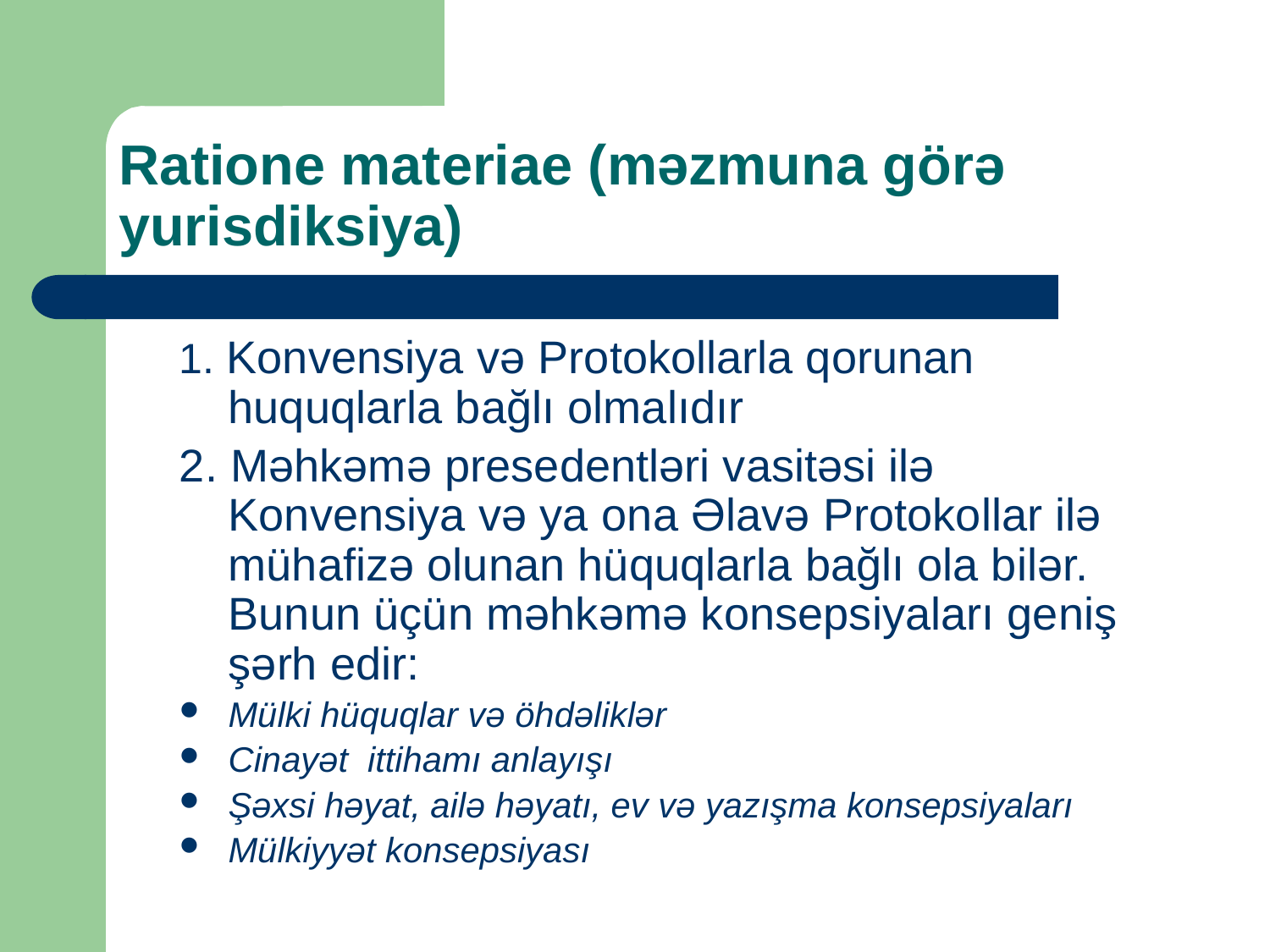

# Ratione materiae (məzmuna görə yurisdiksiya)
1. Konvensiya və Protokollarla qorunan huquqlarla bağlı olmalıdır
2. Məhkəmə presedentləri vasitəsi ilə Konvensiya və ya ona Əlavə Protokollar ilə mühafizə olunan hüquqlarla bağlı ola bilər. Bunun üçün məhkəmə konsepsiyaları geniş şərh edir:
Mülki hüquqlar və öhdəliklər
Cinayət  ittihamı anlayışı
Şəxsi həyat, ailə həyatı, ev və yazışma konsepsiyaları
Mülkiyyət konsepsiyası